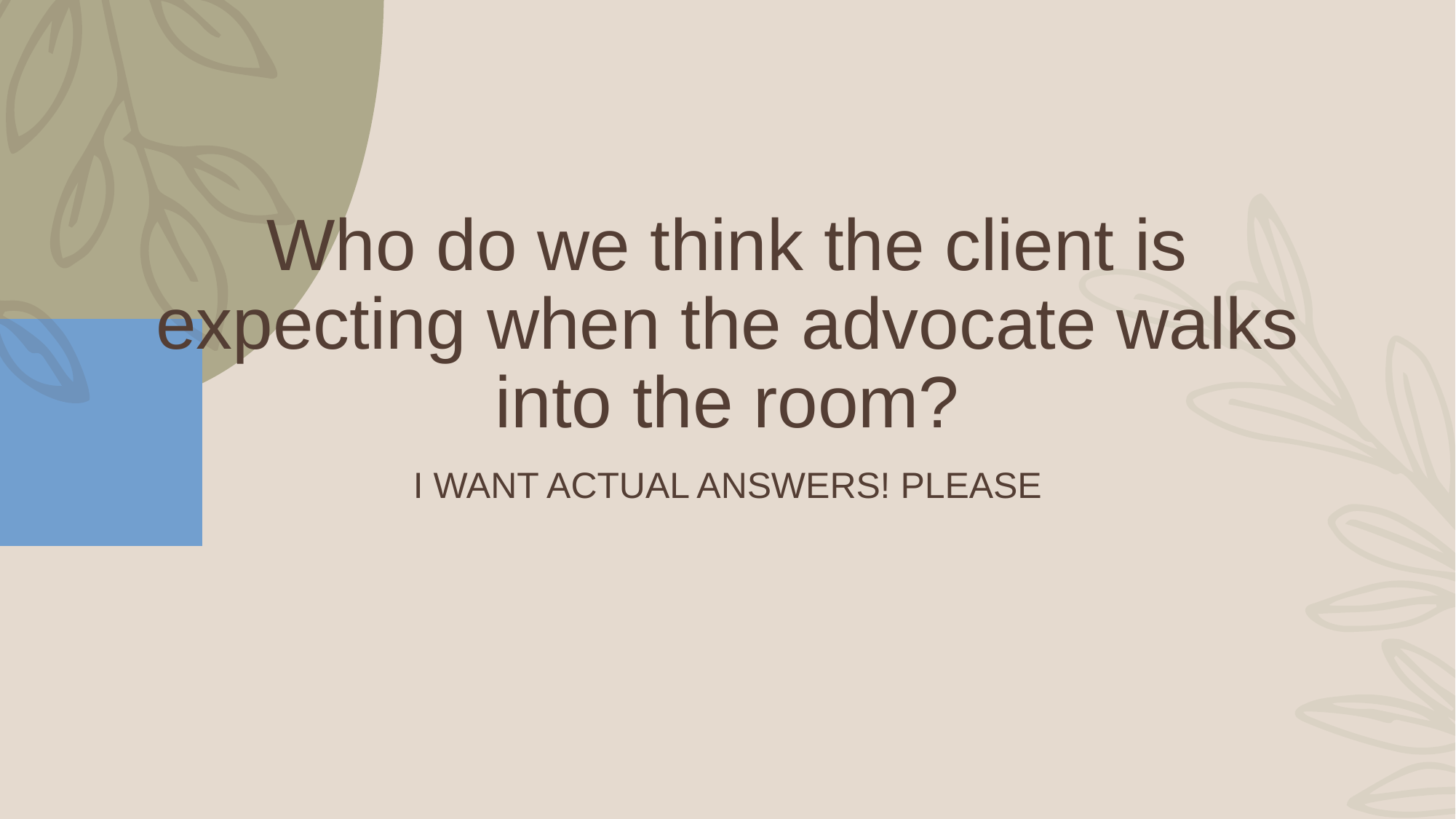

# Who do we think the client is expecting when the advocate walks into the room?
I want actual answers! Please